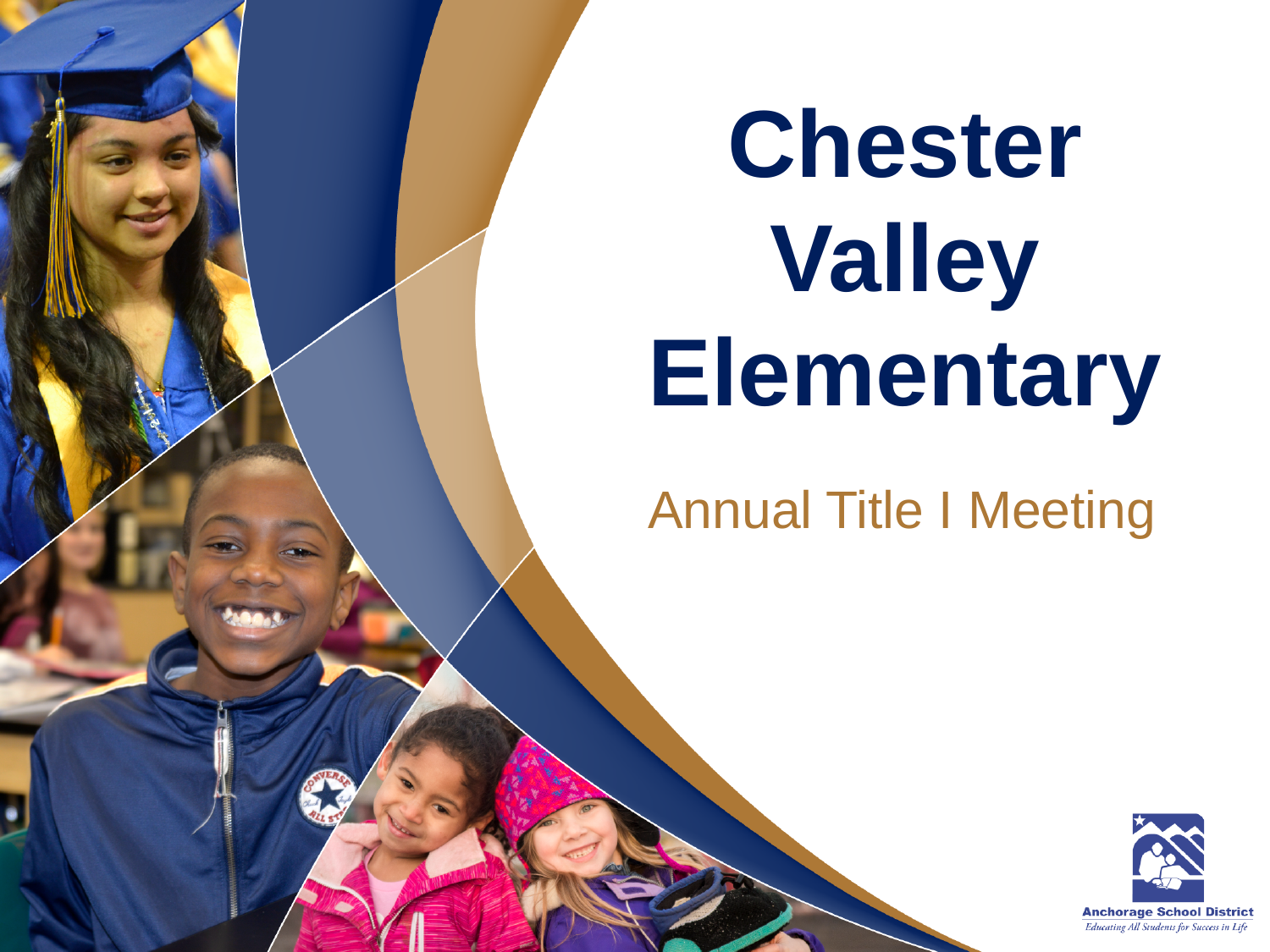

# Chester Valley Elementary

Annual Title I Meeting